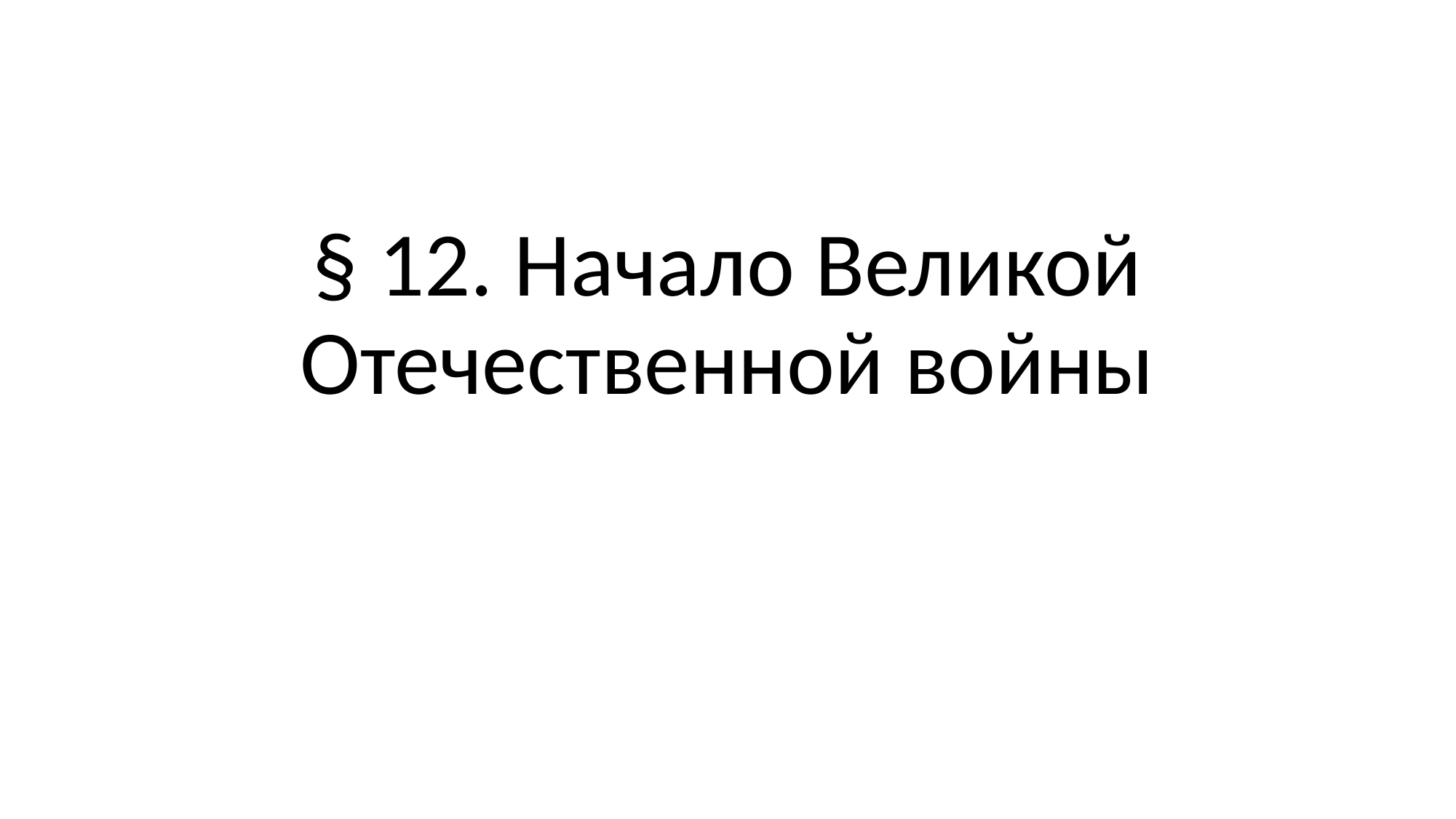

# § 12. Начало Великой Отечественной войны